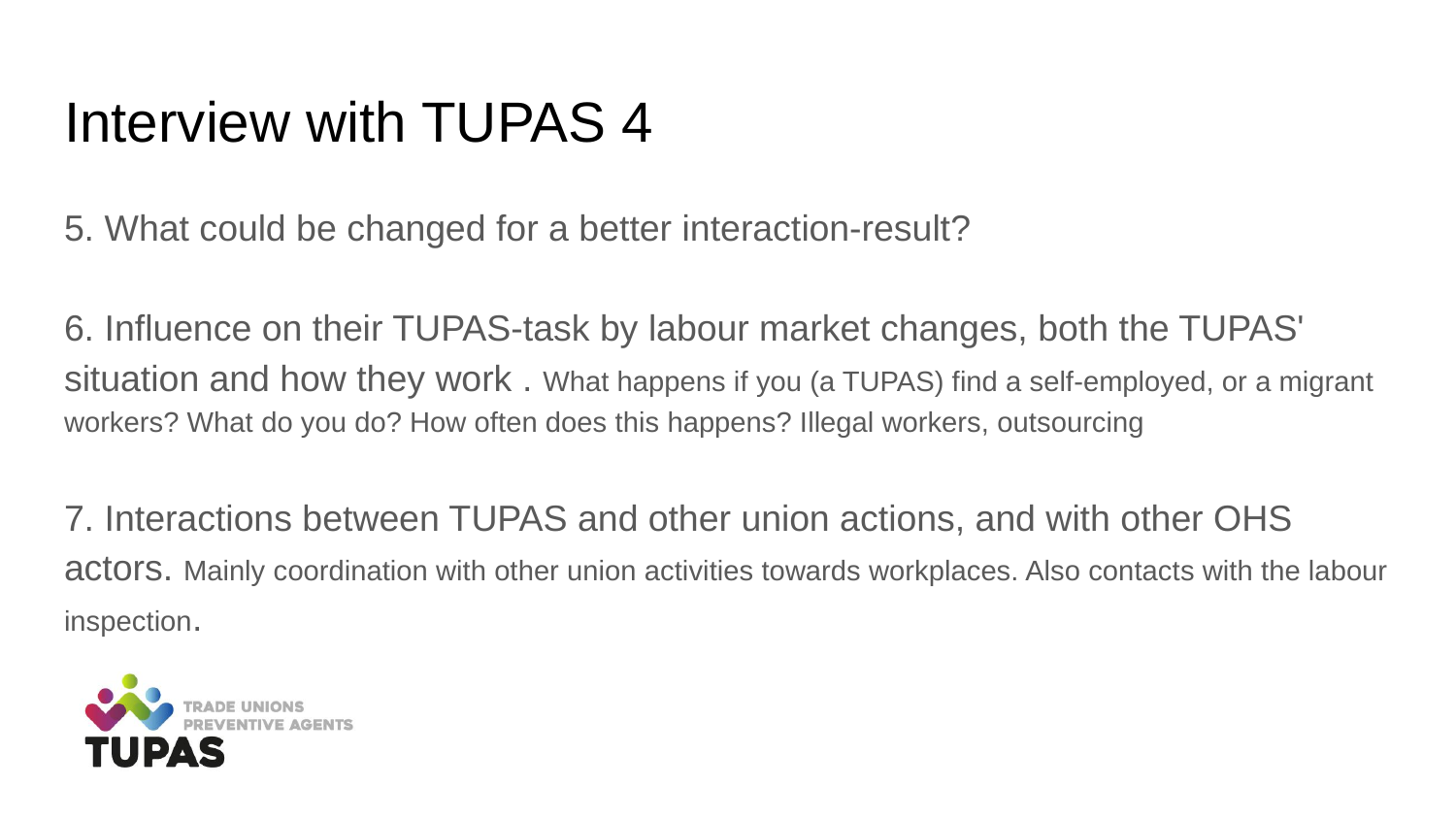

# Interview with TUPAS 4
5. What could be changed for a better interaction-result?

6. Influence on their TUPAS-task by labour market changes, both the TUPAS' situation and how they work . What happens if you (a TUPAS) find a self-employed, or a migrant workers? What do you do? How often does this happens? Illegal workers, outsourcing

7. Interactions between TUPAS and other union actions, and with other OHS actors. Mainly coordination with other union activities towards workplaces. Also contacts with the labour inspection.